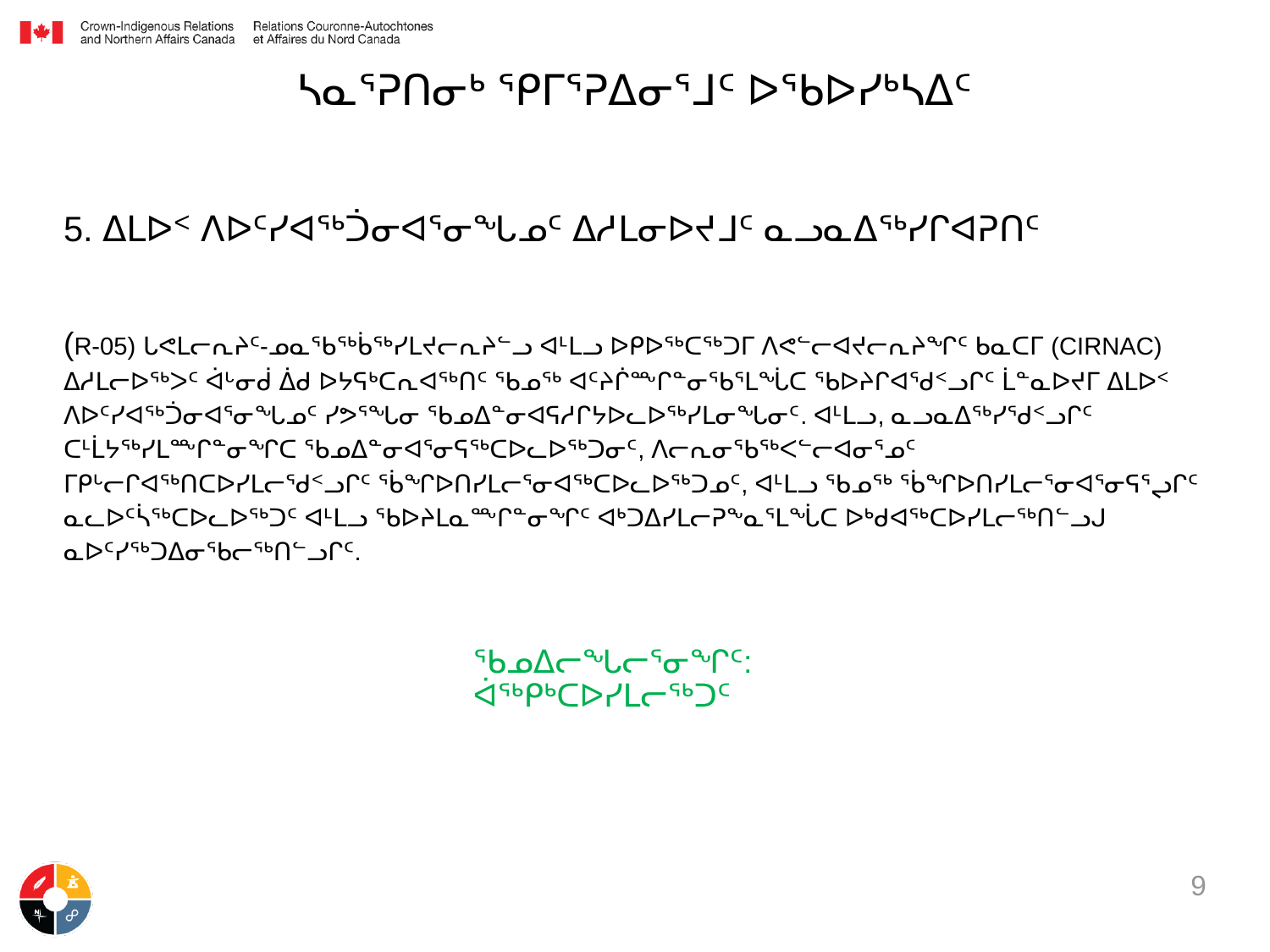

ᓴᓇᕐᕈᑎᓂᒃ ᕿᒥᕐᕈᐃᓂᕐᒧᑦ ᐅᖃᐅᓯᒃᓴᐃᑦ
5. ᐃᒪᐅᑉ ᐱᐅᑦᓯᐊᖅᑑᓂᐊᕐᓂᖓᓄᑦ ᐃᓱᒪᓂᐅᔪᒧᑦ ᓇᓗᓇᐃᖅᓯᒋᐊᕈᑎᑦ
(R-05) ᒐᕙᒪᓕᕆᔨᑦ-ᓄᓇᖃᖅᑳᖅᓯᒪᔪᓕᕆᔨᓪᓗ ᐊᒻᒪᓗ ᐅᑭᐅᖅᑕᖅᑐᒥ ᐱᕙᓪᓕᐊᔪᓕᕆᔨᖏᑦ ᑲᓇᑕᒥ (CIRNAC) ᐃᓱᒪᓕᐅᖅᐳᑦ ᐋᒡᓂᑰ ᐄᑯ ᐅᔭᕋᒃᑕᕆᐊᖅᑎᑦ ᖃᓄᖅ ᐊᑦᔨᒌᖖᒋᓐᓂᖃᕐᒪᖔᑕ ᖃᐅᔨᒋᐊᖁᑉᓗᒋᑦ ᒫᓐᓇᐅᔪᒥ ᐃᒪᐅᑉ ᐱᐅᑦᓯᐊᖅᑑᓂᐊᕐᓂᖓᓄᑦ ᓯᕗᕐᖓᓂ ᖃᓄᐃᓐᓂᐊᕋᓱᒋᔭᐅᓚᐅᖅᓯᒪᓂᖓᓂᑦ. ᐊᒻᒪᓗ, ᓇᓗᓇᐃᖅᓯᖁᑉᓗᒋᑦ ᑕᒻᒫᔭᖅᓯᒪᖖᒋᓐᓂᖏᑕ ᖃᓄᐃᓐᓂᐊᕐᓂᕋᖅᑕᐅᓚᐅᖅᑐᓂᑦ, ᐱᓕᕆᓂᖃᖅᐸᓪᓕᐊᓂᕐᓄᑦ ᒥᑭᒡᓕᒋᐊᖅᑎᑕᐅᓯᒪᓕᖁᑉᓗᒋᑦ ᖄᖏᐅᑎᓯᒪᓕᕐᓂᐊᖅᑕᐅᓚᐅᖅᑐᓄᑦ, ᐊᒻᒪᓗ ᖃᓄᖅ ᖄᖏᐅᑎᓯᒪᓕᕐᓂᐊᕐᓂᕋᕐᖢᒋᑦ ᓇᓚᐅᑦᓵᖅᑕᐅᓚᐅᖅᑐᑦ ᐊᒻᒪᓗ ᖃᐅᔨᒪᓇᖖᒋᓐᓂᖏᑦ ᐊᒃᑐᐃᓯᒪᓕᕈᖕᓇᕐᒪᖔᑕ ᐅᒃᑯᐊᖅᑕᐅᓯᒪᓕᖅᑎᓪᓗᒍ ᓇᐅᑦᓯᖅᑐᐃᓂᖃᓕᖅᑎᓪᓗᒋᑦ.
ᖃᓄᐃᓕᖓᓕᕐᓂᖏᑦ: ᐋᖅᑭᒃᑕᐅᓯᒪᓕᖅᑐᑦ
9